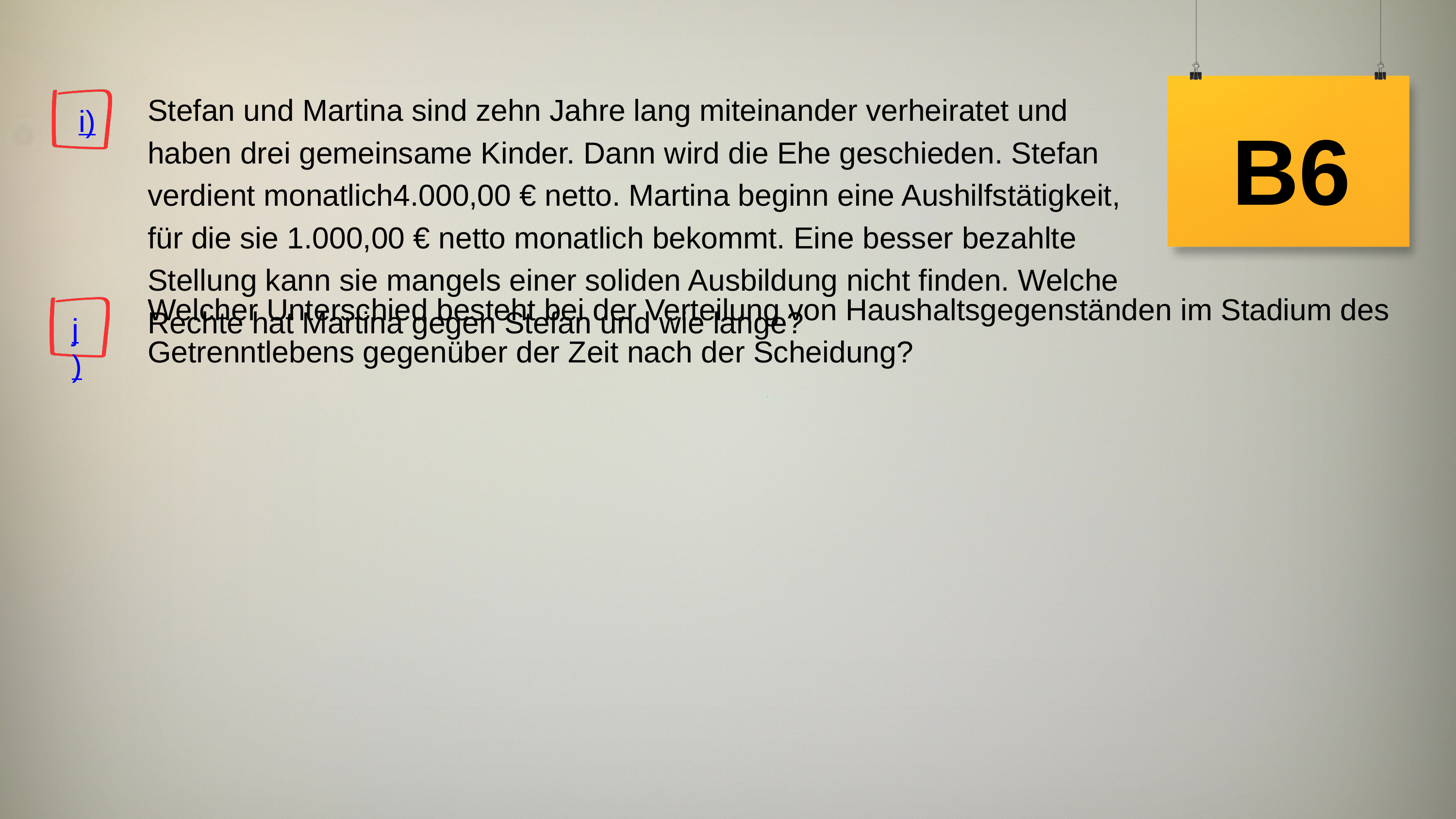

Stefan und Martina sind zehn Jahre lang miteinander verheiratet und haben drei gemeinsame Kinder. Dann wird die Ehe geschieden. Stefan verdient monatlich4.000,00 € netto. Martina beginn eine Aushilfstätigkeit, für die sie 1.000,00 € netto monatlich bekommt. Eine besser bezahlte Stellung kann sie mangels einer soliden Ausbildung nicht finden. Welche Rechte hat Martina gegen Stefan und wie lange?

B6
i)
Welcher Unterschied besteht bei der Verteilung von Haushaltsgegenständen im Stadium des Getrenntlebens gegenüber der Zeit nach der Scheidung?

j)